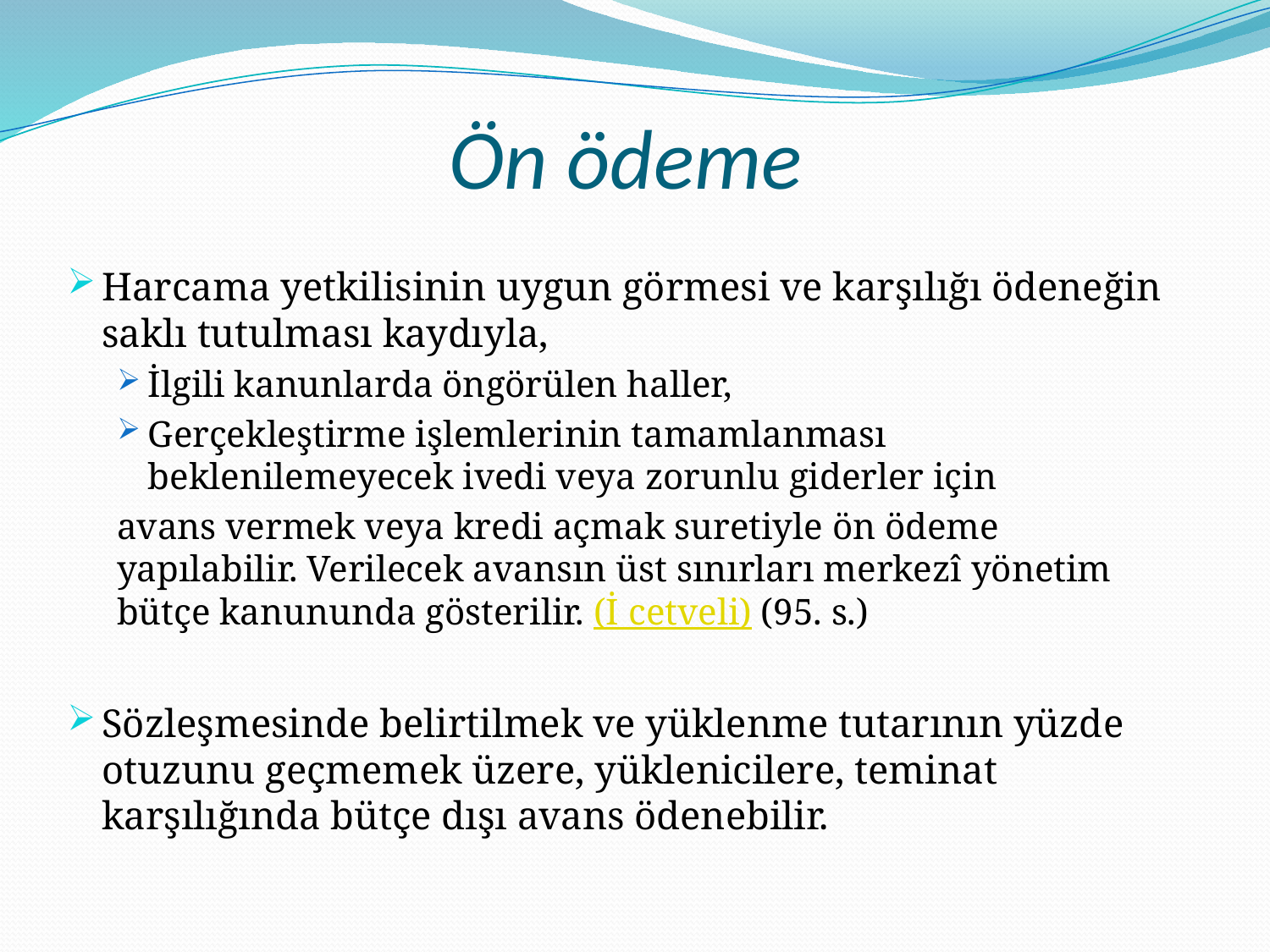

# Ön ödeme
Harcama yetkilisinin uygun görmesi ve karşılığı ödeneğin saklı tutulması kaydıyla,
İlgili kanunlarda öngörülen haller,
Gerçekleştirme işlemlerinin tamamlanması beklenilemeyecek ivedi veya zorunlu giderler için
avans vermek veya kredi açmak suretiyle ön ödeme yapılabilir. Verilecek avansın üst sınırları merkezî yönetim bütçe kanununda gösterilir. (İ cetveli) (95. s.)

Sözleşmesinde belirtilmek ve yüklenme tutarının yüzde otuzunu geçmemek üzere, yüklenicilere, teminat karşılığında bütçe dışı avans ödenebilir.